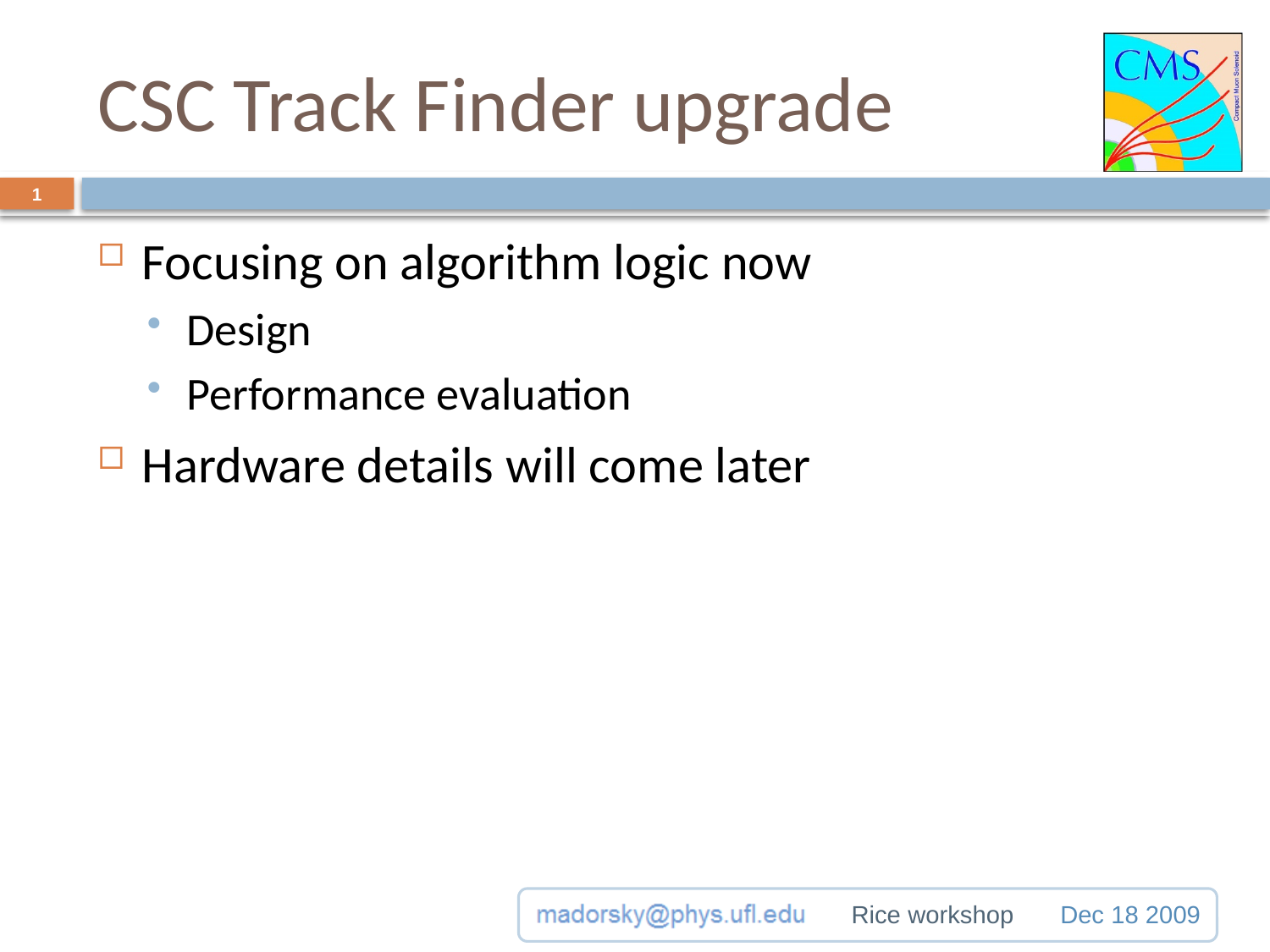

# CSC Track Finder upgrade
1
Focusing on algorithm logic now
Design
Performance evaluation
Hardware details will come later
Rice workshop
Dec 18 2009